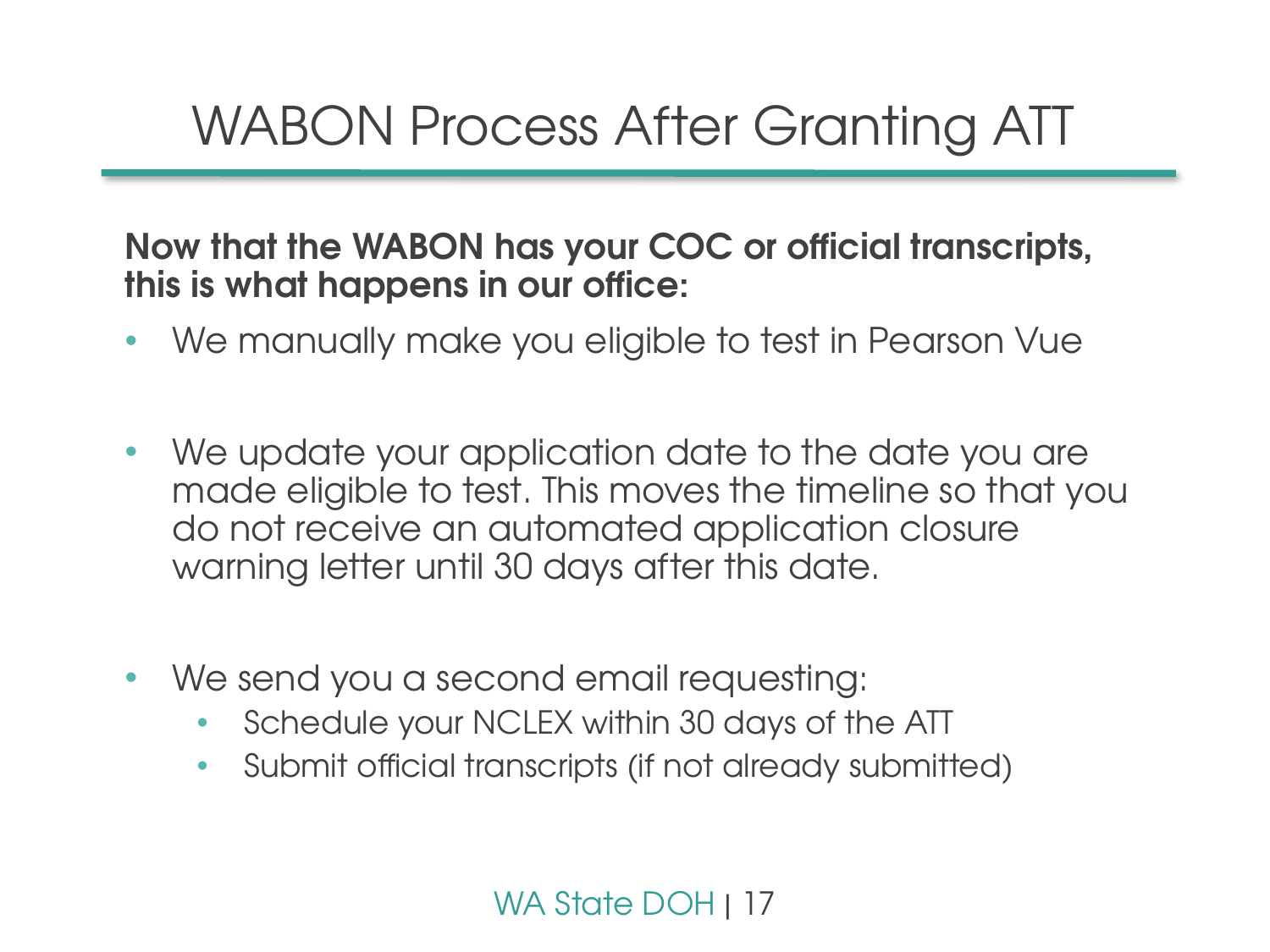

WABON Process After Granting ATT
Now that the WABON has your COC or official transcripts, this is what happens in our office:
We manually make you eligible to test in Pearson Vue

We update your application date to the date you are made eligible to test. This moves the timeline so that you do not receive an automated application closure warning letter until 30 days after this date.

We send you a second email requesting:
Schedule your NCLEX within 30 days of the ATT
Submit official transcripts (if not already submitted)